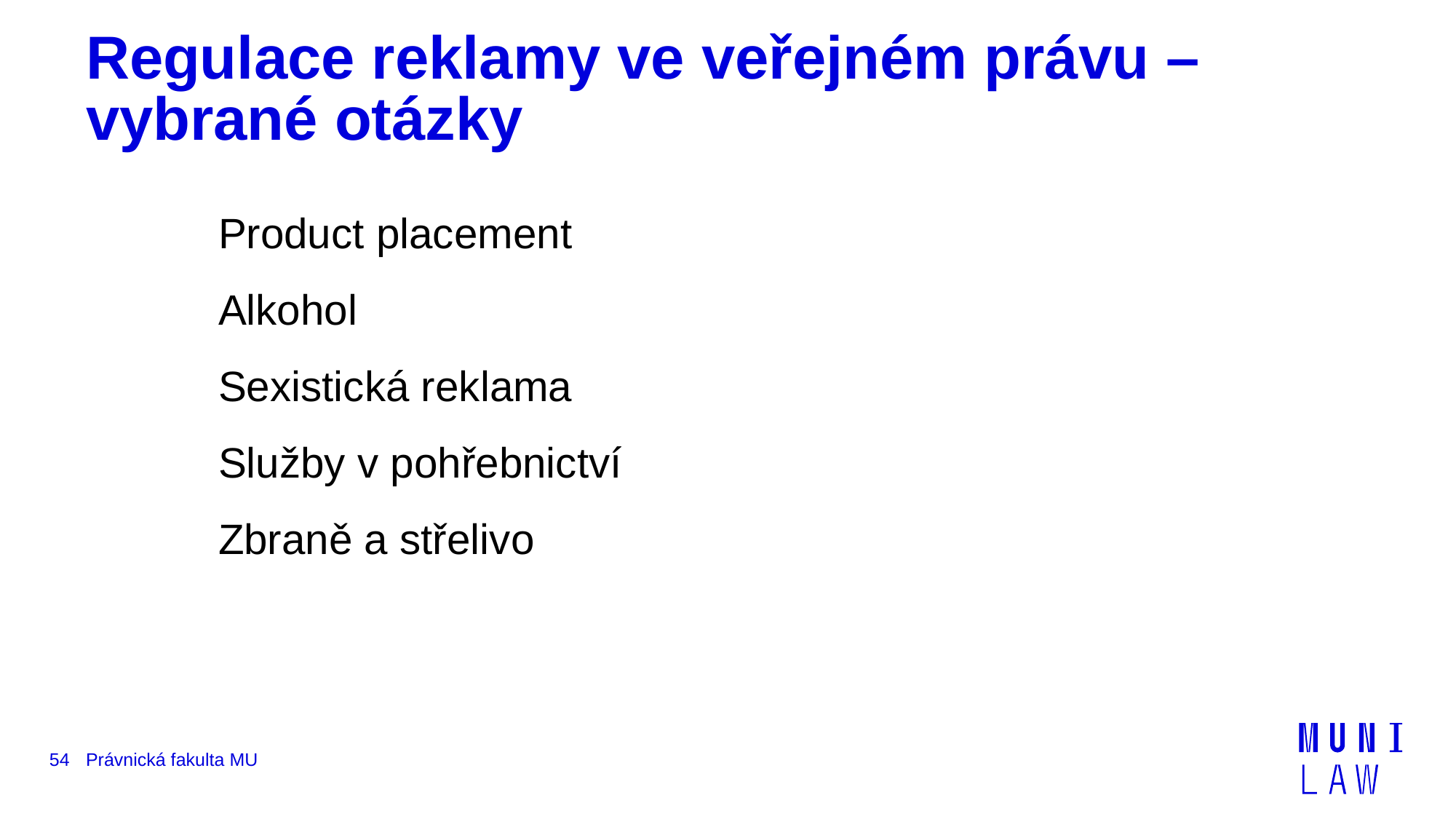

# Regulace reklamy ve veřejném právu – vybrané otázky
Product placement
Alkohol
Sexistická reklama
Služby v pohřebnictví
Zbraně a střelivo

54
Právnická fakulta MU